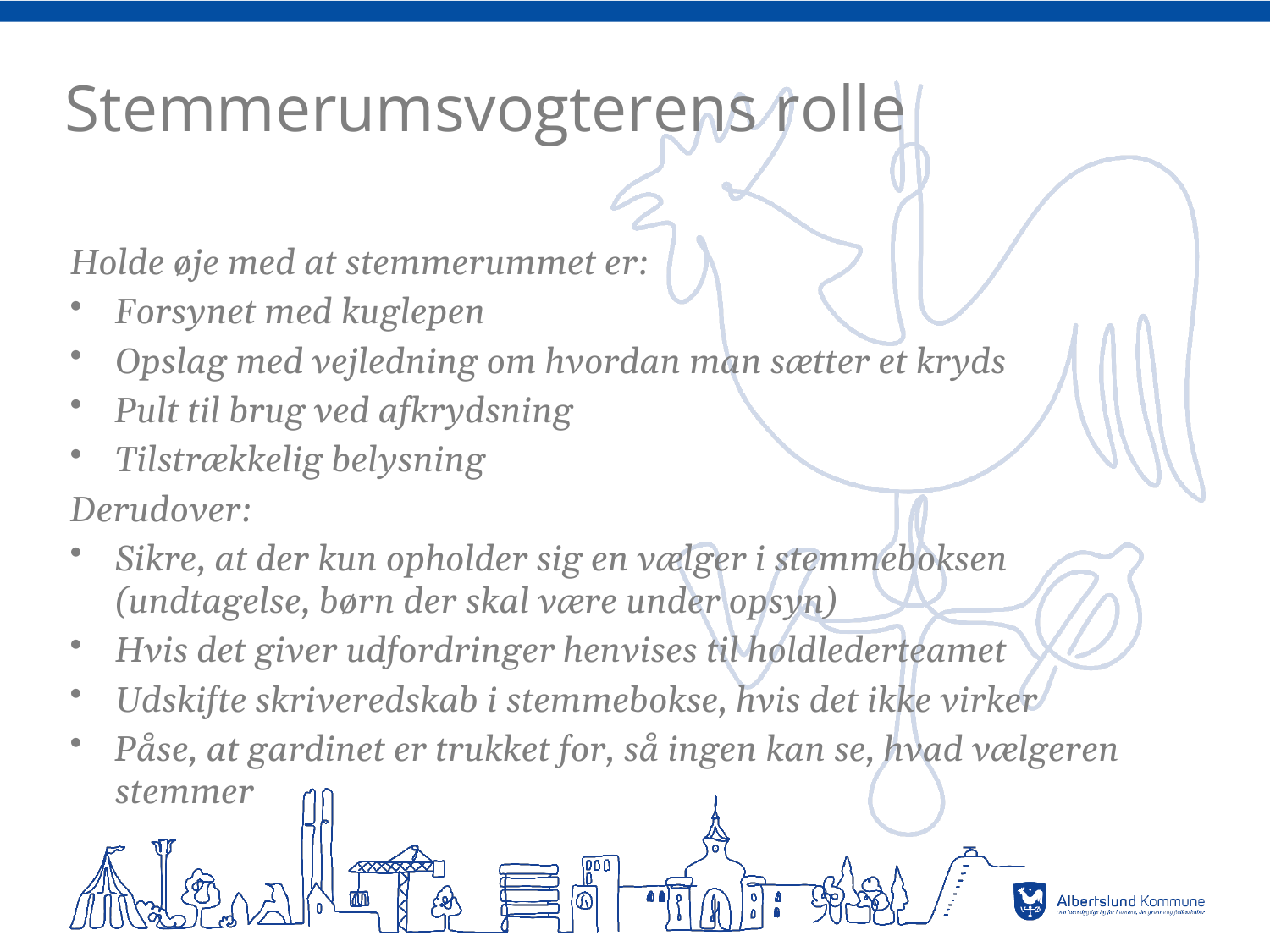

# Stemmerumsvogterens rolle
Holde øje med at stemmerummet er:
Forsynet med kuglepen
Opslag med vejledning om hvordan man sætter et kryds
Pult til brug ved afkrydsning
Tilstrækkelig belysning
Derudover:
Sikre, at der kun opholder sig en vælger i stemmeboksen (undtagelse, børn der skal være under opsyn)
Hvis det giver udfordringer henvises til holdlederteamet
Udskifte skriveredskab i stemmebokse, hvis det ikke virker
Påse, at gardinet er trukket for, så ingen kan se, hvad vælgeren stemmer